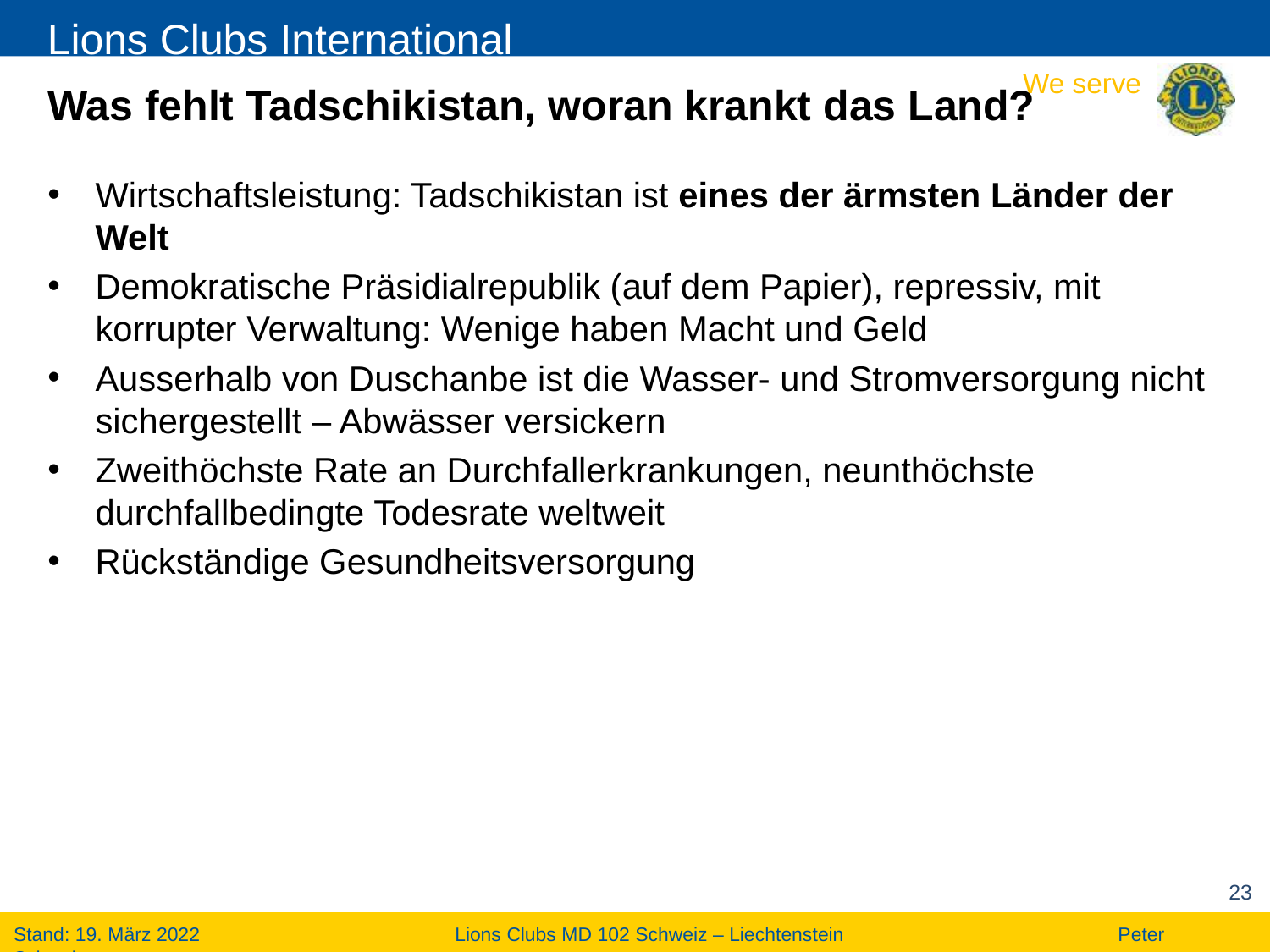

# Was fehlt Tadschikistan, woran krankt das Land?
Wirtschaftsleistung: Tadschikistan ist eines der ärmsten Länder der Welt
Demokratische Präsidialrepublik (auf dem Papier), repressiv, mit korrupter Verwaltung: Wenige haben Macht und Geld
Ausserhalb von Duschanbe ist die Wasser- und Stromversorgung nicht sichergestellt – Abwässer versickern
Zweithöchste Rate an Durchfallerkrankungen, neunthöchste durchfallbedingte Todesrate weltweit
Rückständige Gesundheitsversorgung

23